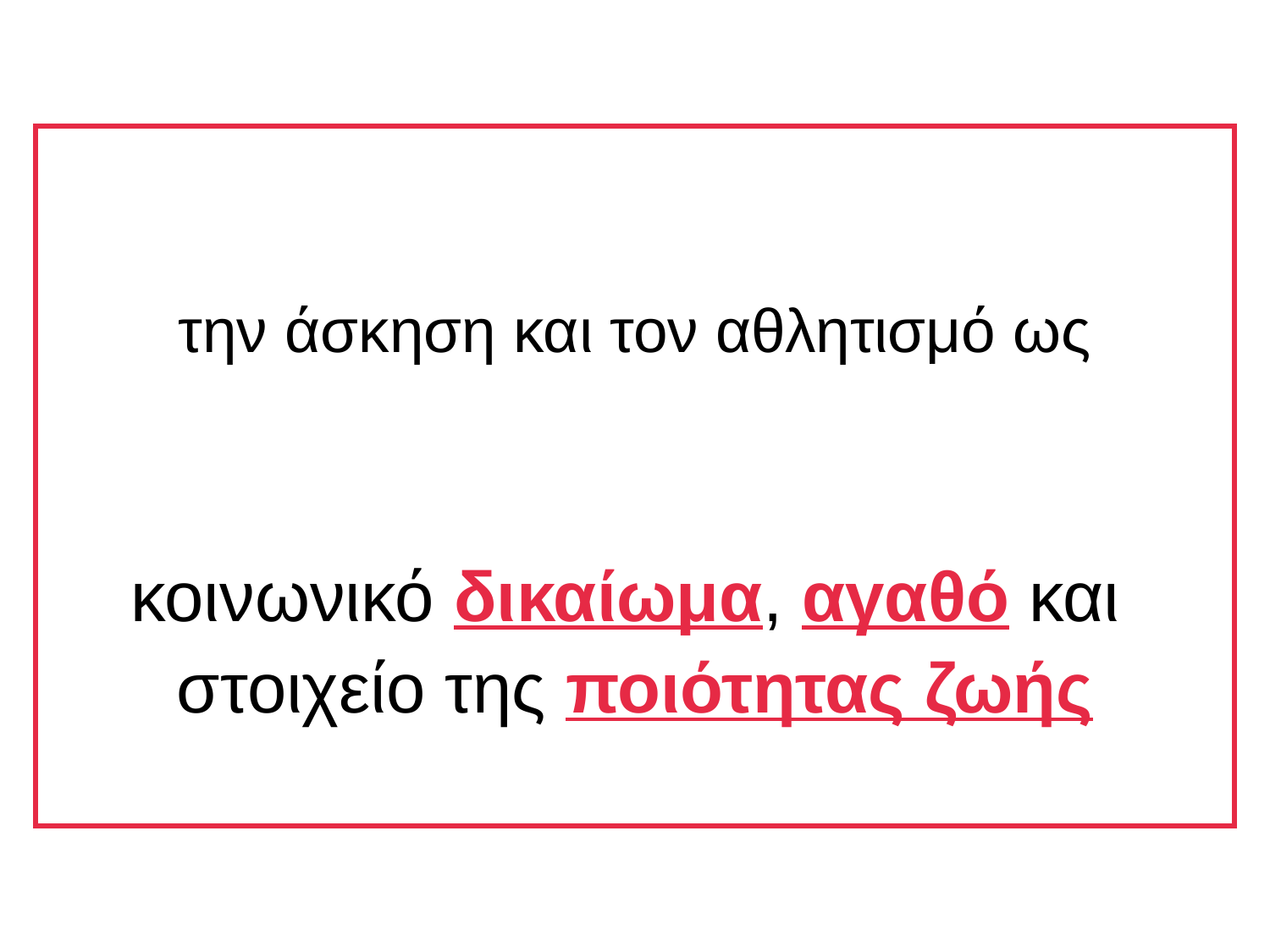

την άσκηση και τον αθλητισμό ως
κοινωνικό δικαίωμα, αγαθό και
στοιχείο της ποιότητας ζωής